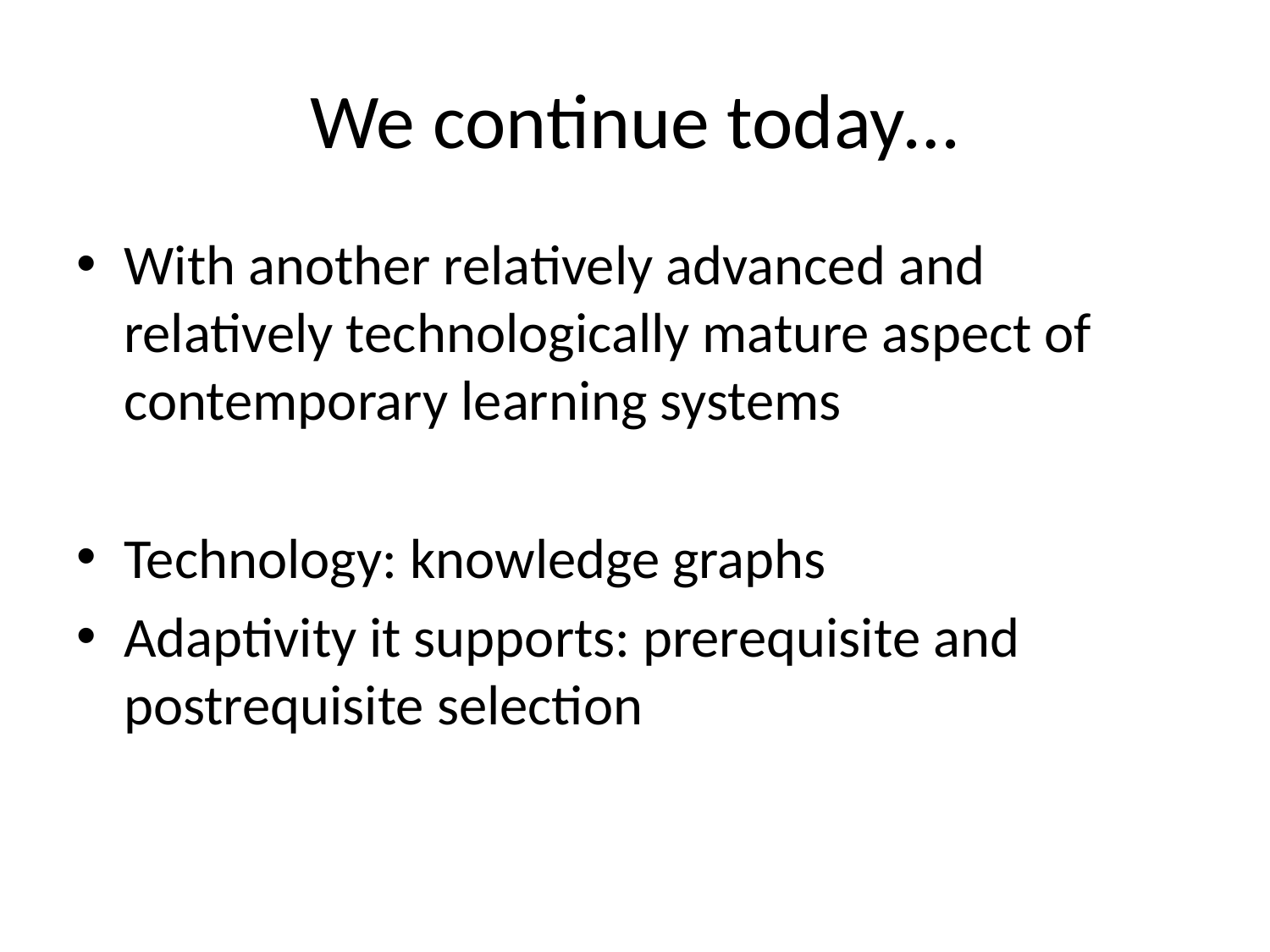

# We continue today…
With another relatively advanced and relatively technologically mature aspect of contemporary learning systems

Technology: knowledge graphs
Adaptivity it supports: prerequisite and postrequisite selection